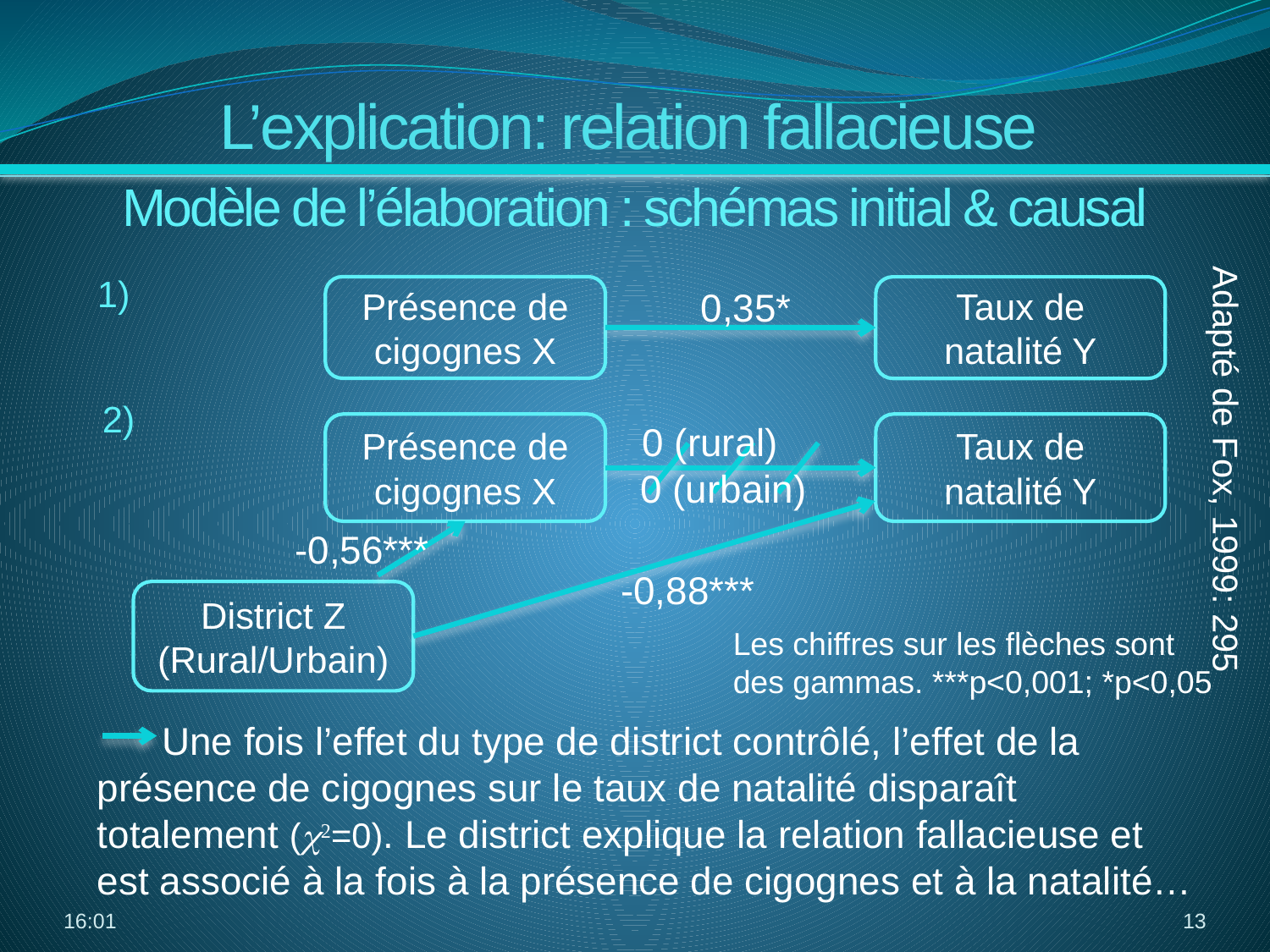

L’explication: relation fallacieuse
Modèle de l’élaboration : schémas initial & causal

1)
Présence de cigognes X
0,35*
Taux de natalité Y
2)
0 (rural)
Présence de cigognes X
Taux de natalité Y
Adapté de Fox, 1999: 295
0 (urbain)
-0,56***
-0,88***
District Z (Rural/Urbain)
Les chiffres sur les flèches sont des gammas. ***p<0,001; *p<0,05
      Une fois l’effet du type de district contrôlé, l’effet de la présence de cigognes sur le taux de natalité disparaît totalement (χ2=0). Le district explique la relation fallacieuse et est associé à la fois à la présence de cigognes et à la natalité…
16:01
13